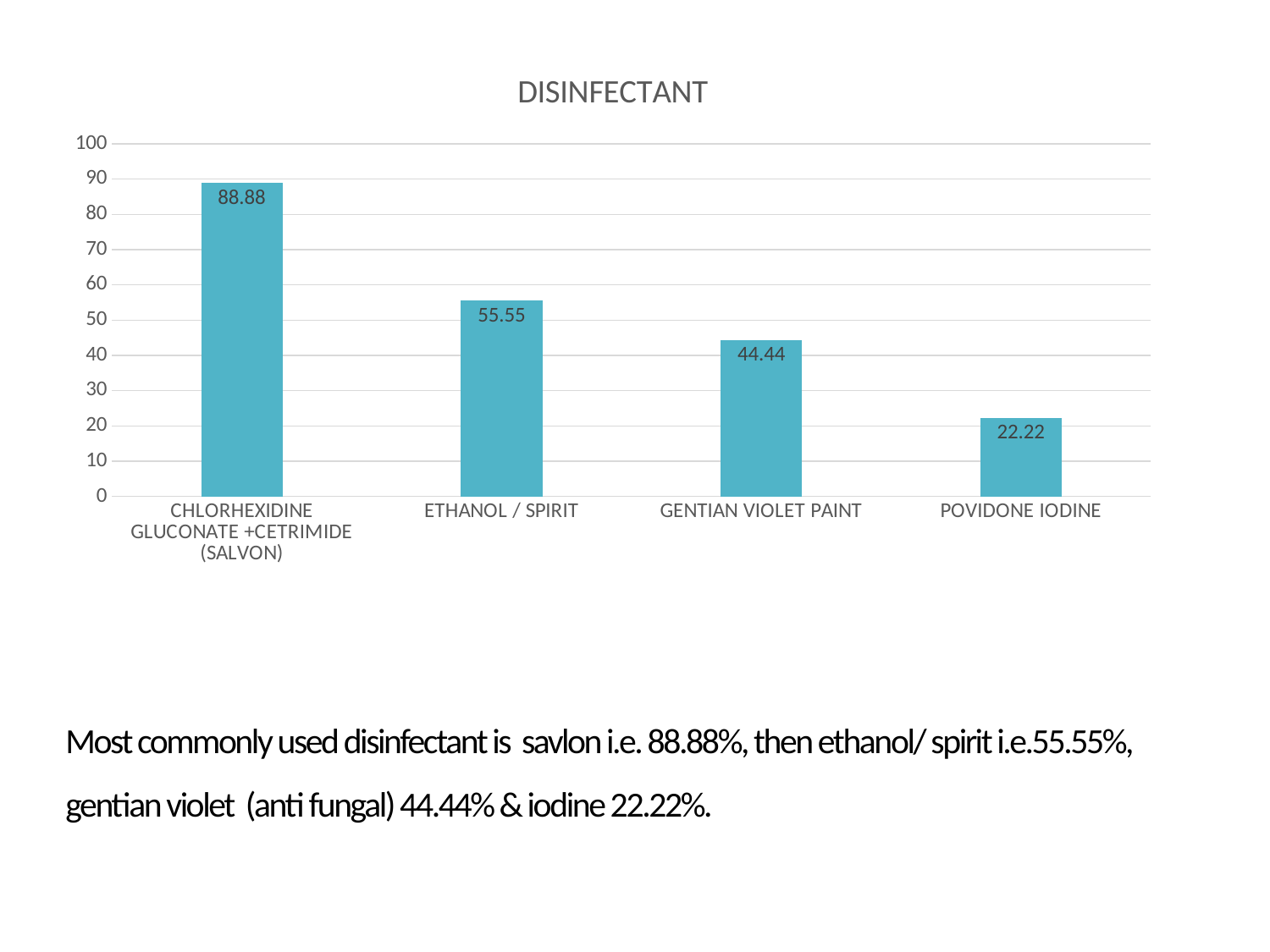

### Chart: DISINFECTANT

| Category |  |
|---|---|
| CHLORHEXIDINE GLUCONATE +CETRIMIDE (SALVON) | 88.88 |
| ETHANOL / SPIRIT | 55.55 |
| GENTIAN VIOLET PAINT | 44.44 |
| POVIDONE IODINE | 22.22 |
# Most commonly used disinfectant is  savlon i.e. 88.88%, then ethanol/ spirit i.e.55.55%, gentian violet  (anti fungal) 44.44% & iodine 22.22%.